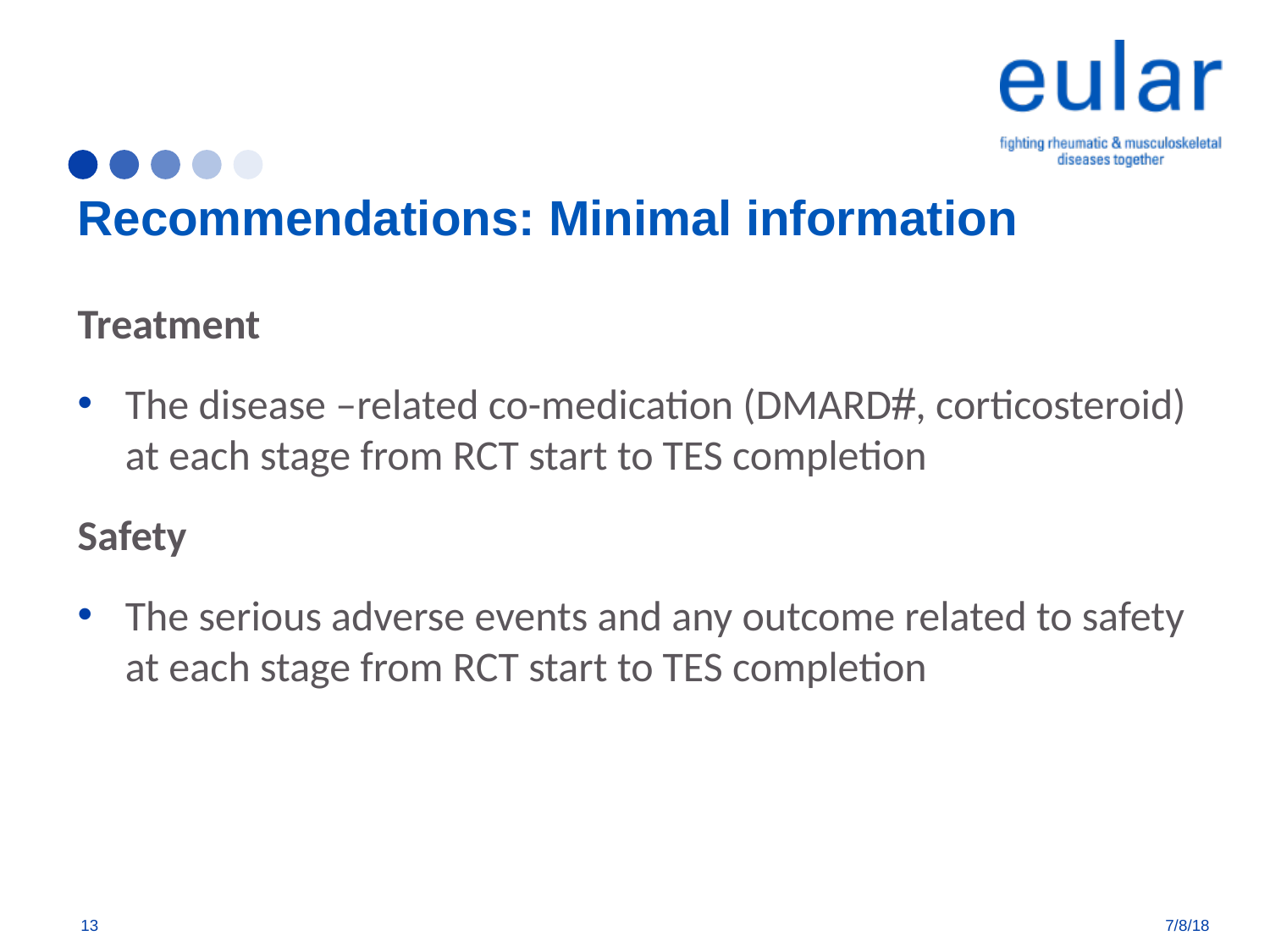

# Recommendations: Minimal information
Treatment
The disease –related co-medication (DMARD#, corticosteroid) at each stage from RCT start to TES completion
Safety
The serious adverse events and any outcome related to safety at each stage from RCT start to TES completion

13
7/8/18